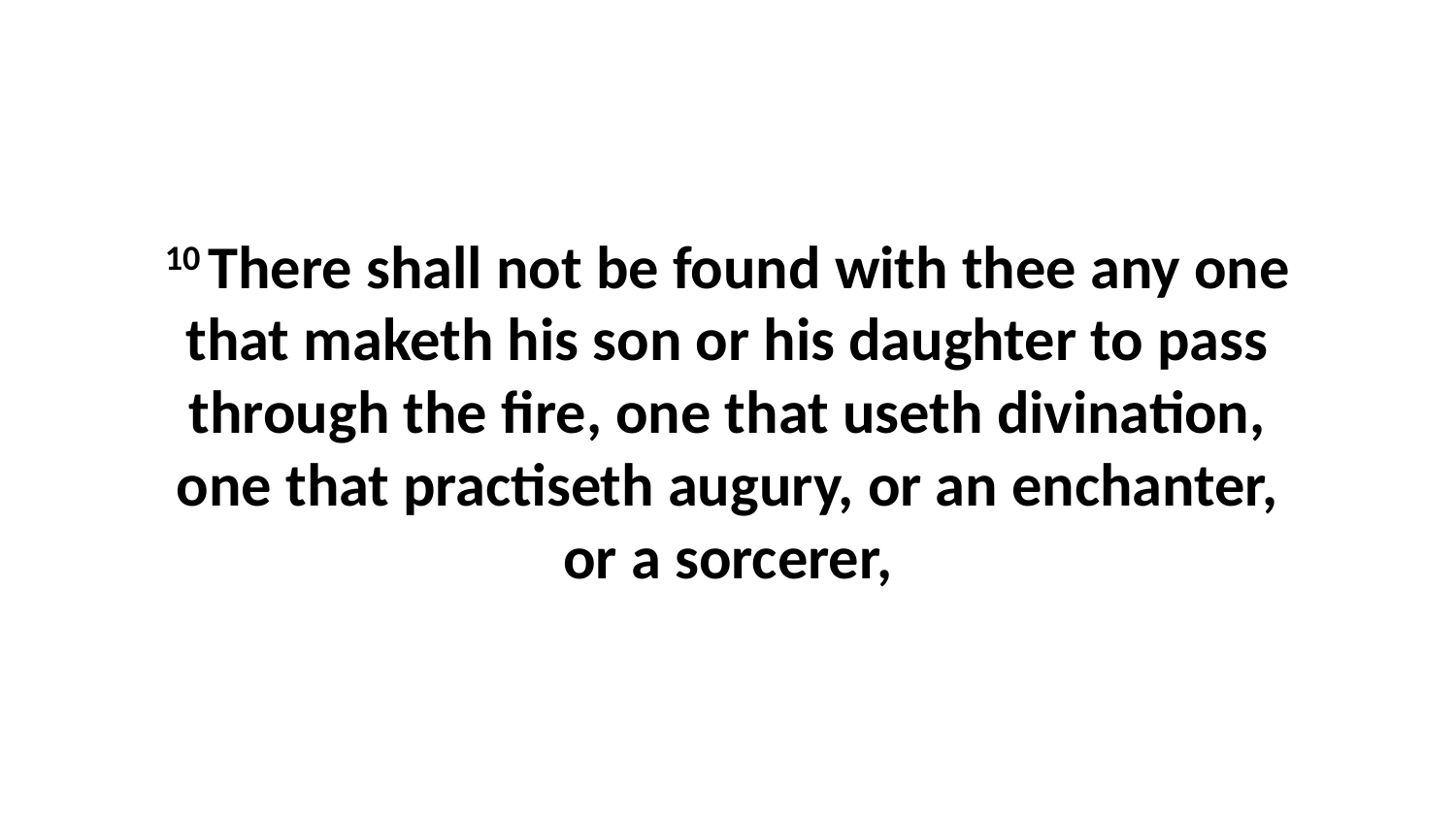

10 There shall not be found with thee any one that maketh his son or his daughter to pass through the fire, one that useth divination, one that practiseth augury, or an enchanter, or a sorcerer,